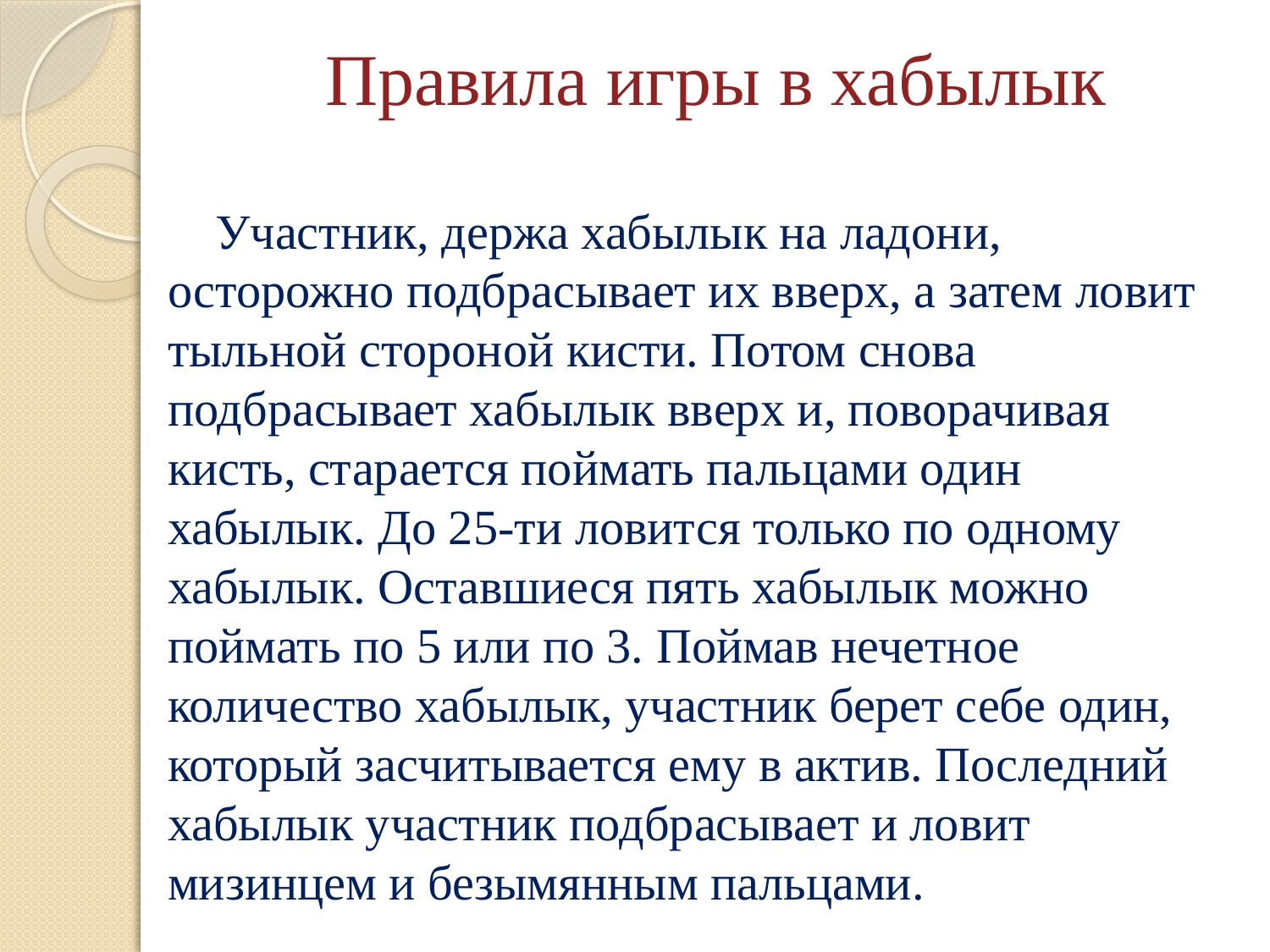

# Правила игры в хабылык

     Участник, держа хабылык на ладони, осторожно подбрасывает их вверх, а затем ловит тыльной стороной кисти. Потом снова подбрасывает хабылык вверх и, поворачивая кисть, старается поймать пальцами один хабылык. До 25-ти ловится только по одному хабылык. Оставшиеся пять хабылык можно поймать по 5 или по 3. Поймав нечетное количество хабылык, участник берет себе один, который засчитывается ему в актив. Последний хабылык участник подбрасывает и ловит мизинцем и безымянным пальцами.